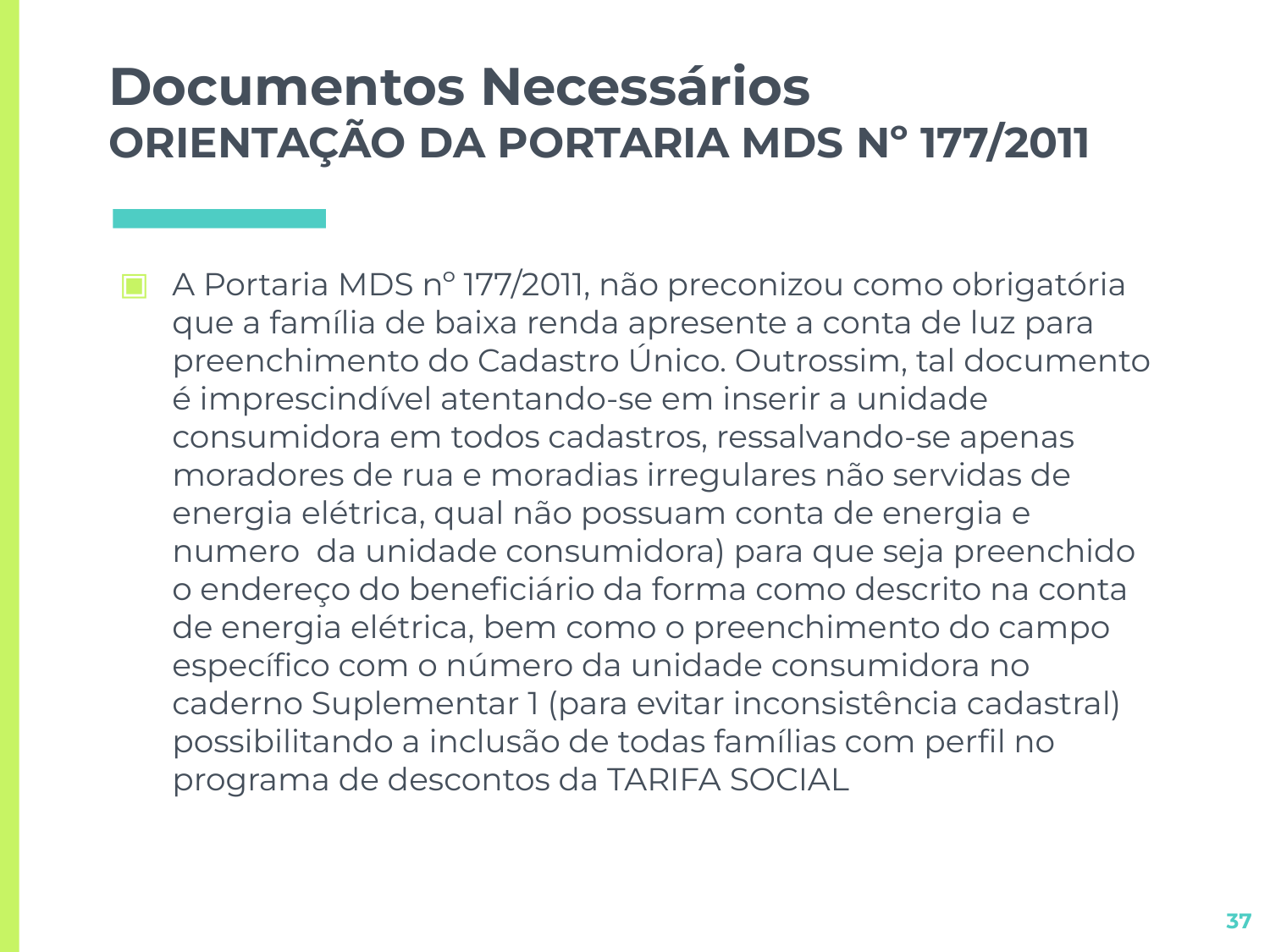

# Documentos Necessários ORIENTAÇÃO DA PORTARIA MDS Nº 177/2011
A Portaria MDS nº 177/2011, não preconizou como obrigatória que a família de baixa renda apresente a conta de luz para preenchimento do Cadastro Único. Outrossim, tal documento é imprescindível atentando-se em inserir a unidade consumidora em todos cadastros, ressalvando-se apenas moradores de rua e moradias irregulares não servidas de energia elétrica, qual não possuam conta de energia e numero  da unidade consumidora) para que seja preenchido o endereço do beneficiário da forma como descrito na conta de energia elétrica, bem como o preenchimento do campo específico com o número da unidade consumidora no caderno Suplementar 1 (para evitar inconsistência cadastral) possibilitando a inclusão de todas famílias com perfil no programa de descontos da TARIFA SOCIAL
37